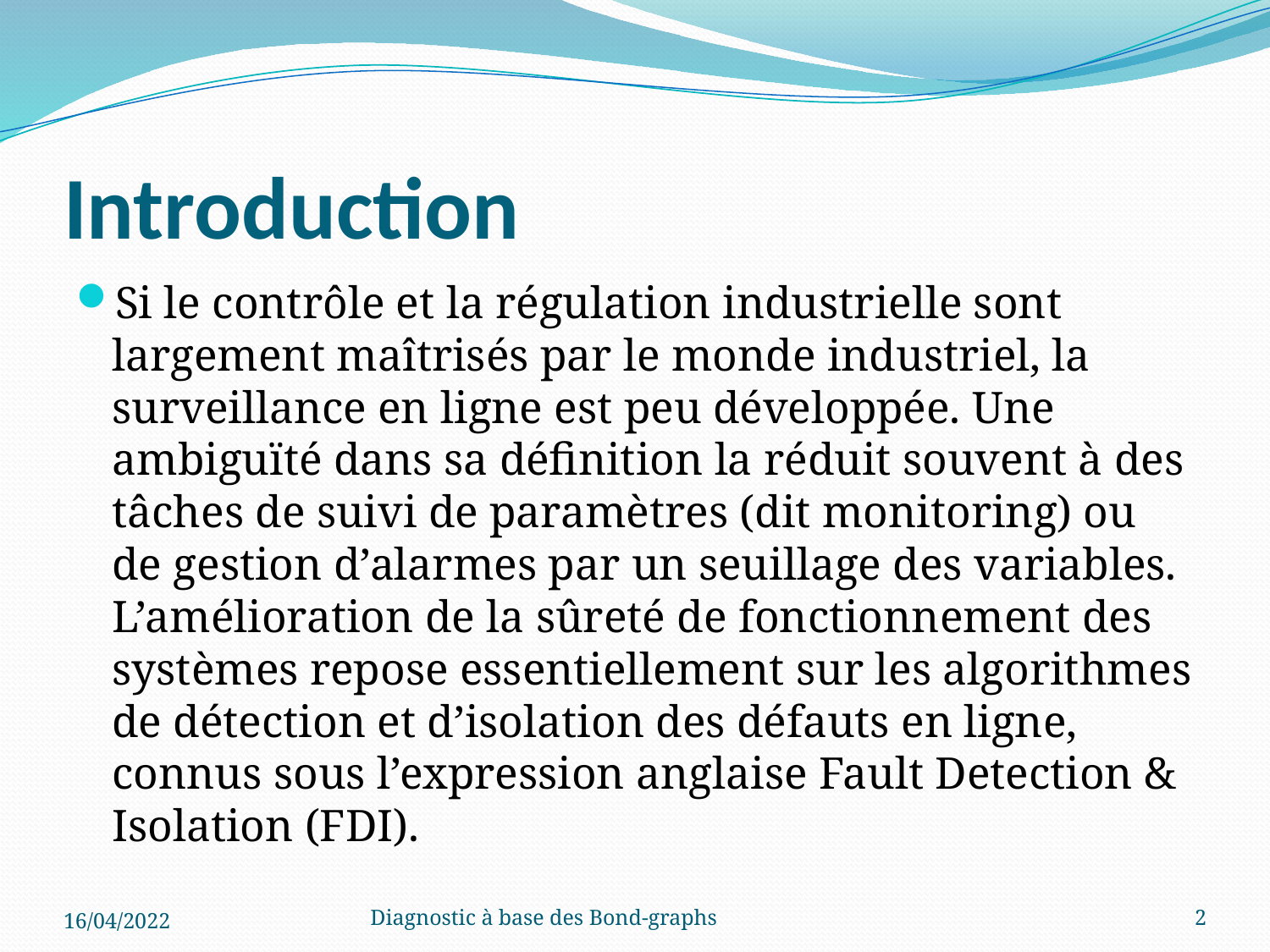

# Introduction
Si le contrôle et la régulation industrielle sont largement maîtrisés par le monde industriel, la surveillance en ligne est peu développée. Une ambiguïté dans sa définition la réduit souvent à des tâches de suivi de paramètres (dit monitoring) ou de gestion d’alarmes par un seuillage des variables. L’amélioration de la sûreté de fonctionnement des systèmes repose essentiellement sur les algorithmes de détection et d’isolation des défauts en ligne, connus sous l’expression anglaise Fault Detection & Isolation (FDI).
16/04/2022
Diagnostic à base des Bond-graphs
2